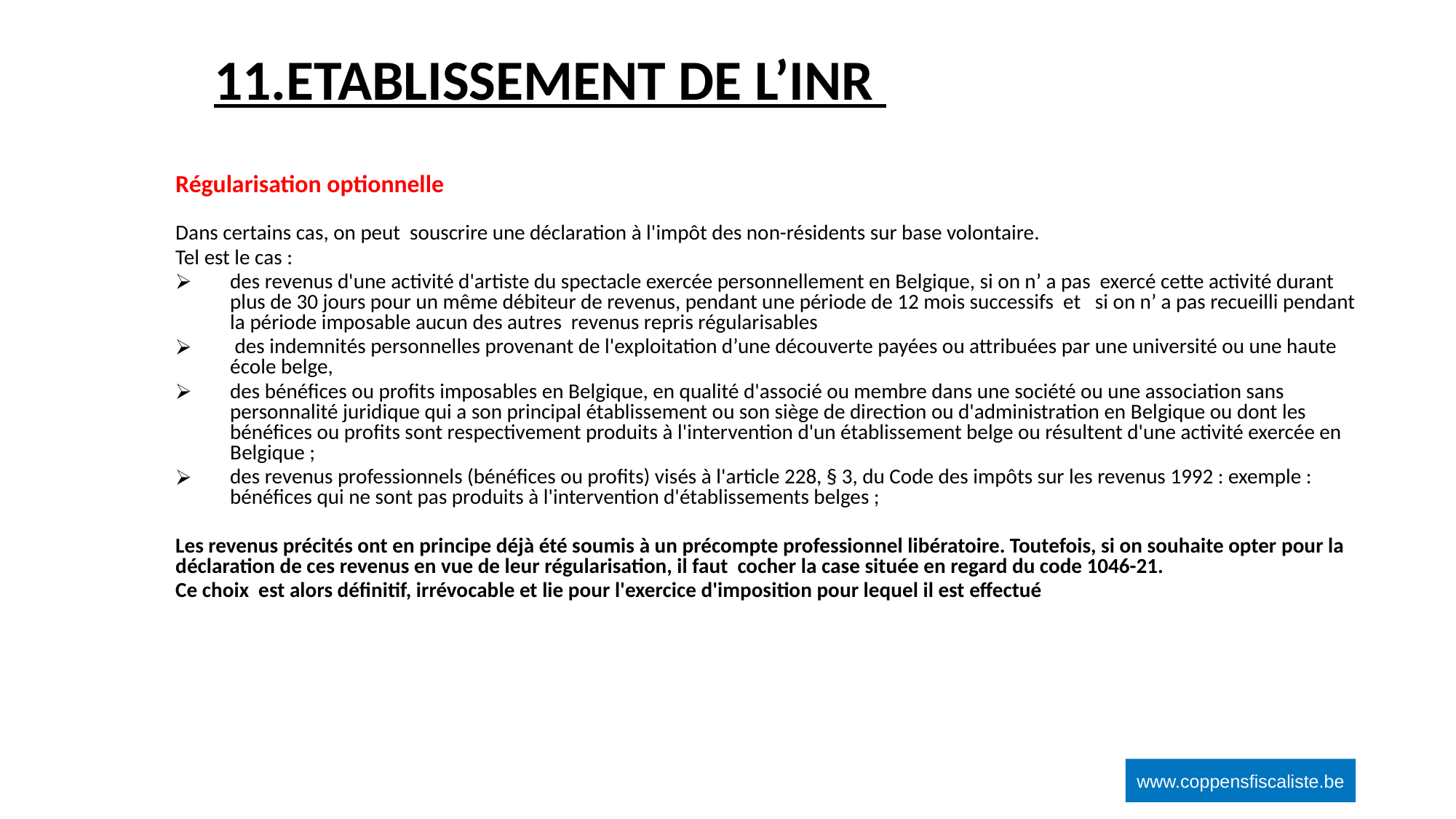

# 11.ETABLISSEMENT DE L’INR
62
Régularisation optionnelle

Dans certains cas, on peut  souscrire une déclaration à l'impôt des non-résidents sur base volontaire.
Tel est le cas :
des revenus d'une activité d'artiste du spectacle exercée personnellement en Belgique, si on n’ a pas  exercé cette activité durant plus de 30 jours pour un même débiteur de revenus, pendant une période de 12 mois successifs  et   si on n’ a pas recueilli pendant la période imposable aucun des autres  revenus repris régularisables
 des indemnités personnelles provenant de l'exploitation d’une découverte payées ou attribuées par une université ou une haute école belge,
des bénéfices ou profits imposables en Belgique, en qualité d'associé ou membre dans une société ou une association sans personnalité juridique qui a son principal établissement ou son siège de direction ou d'administration en Belgique ou dont les  bénéfices ou profits sont respectivement produits à l'intervention d'un établissement belge ou résultent d'une activité exercée en Belgique ;
des revenus professionnels (bénéfices ou profits) visés à l'article 228, § 3, du Code des impôts sur les revenus 1992 : exemple : bénéfices qui ne sont pas produits à l'intervention d'établissements belges ;

Les revenus précités ont en principe déjà été soumis à un précompte professionnel libératoire. Toutefois, si on souhaite opter pour la déclaration de ces revenus en vue de leur régularisation, il faut  cocher la case située en regard du code 1046-21.
Ce choix  est alors définitif, irrévocable et lie pour l'exercice d'imposition pour lequel il est effectué
www.coppensfiscaliste.be